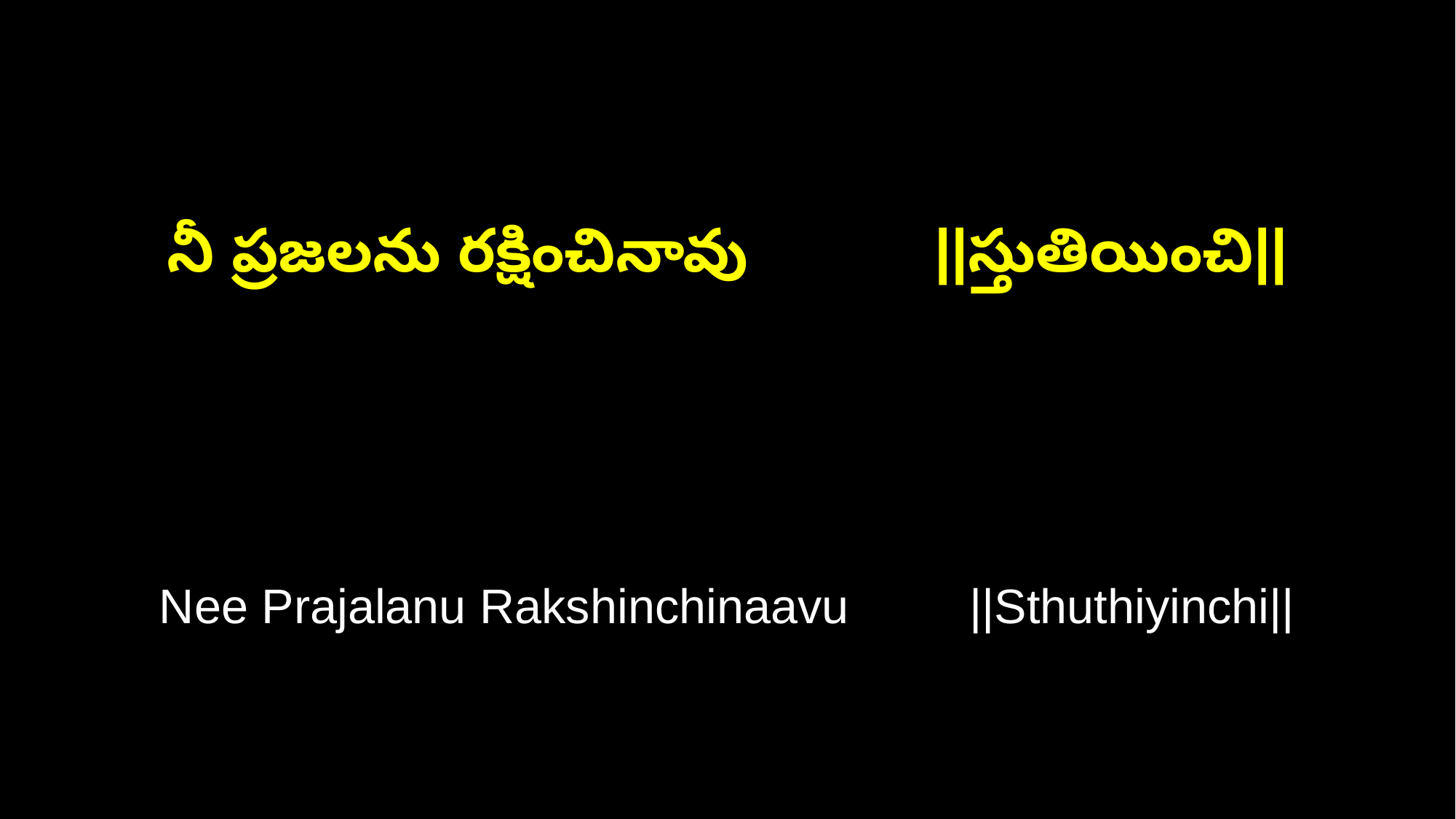

నీ ప్రజలను రక్షించినావు           ||స్తుతియించి||
Nee Prajalanu Rakshinchinaavu         ||Sthuthiyinchi||